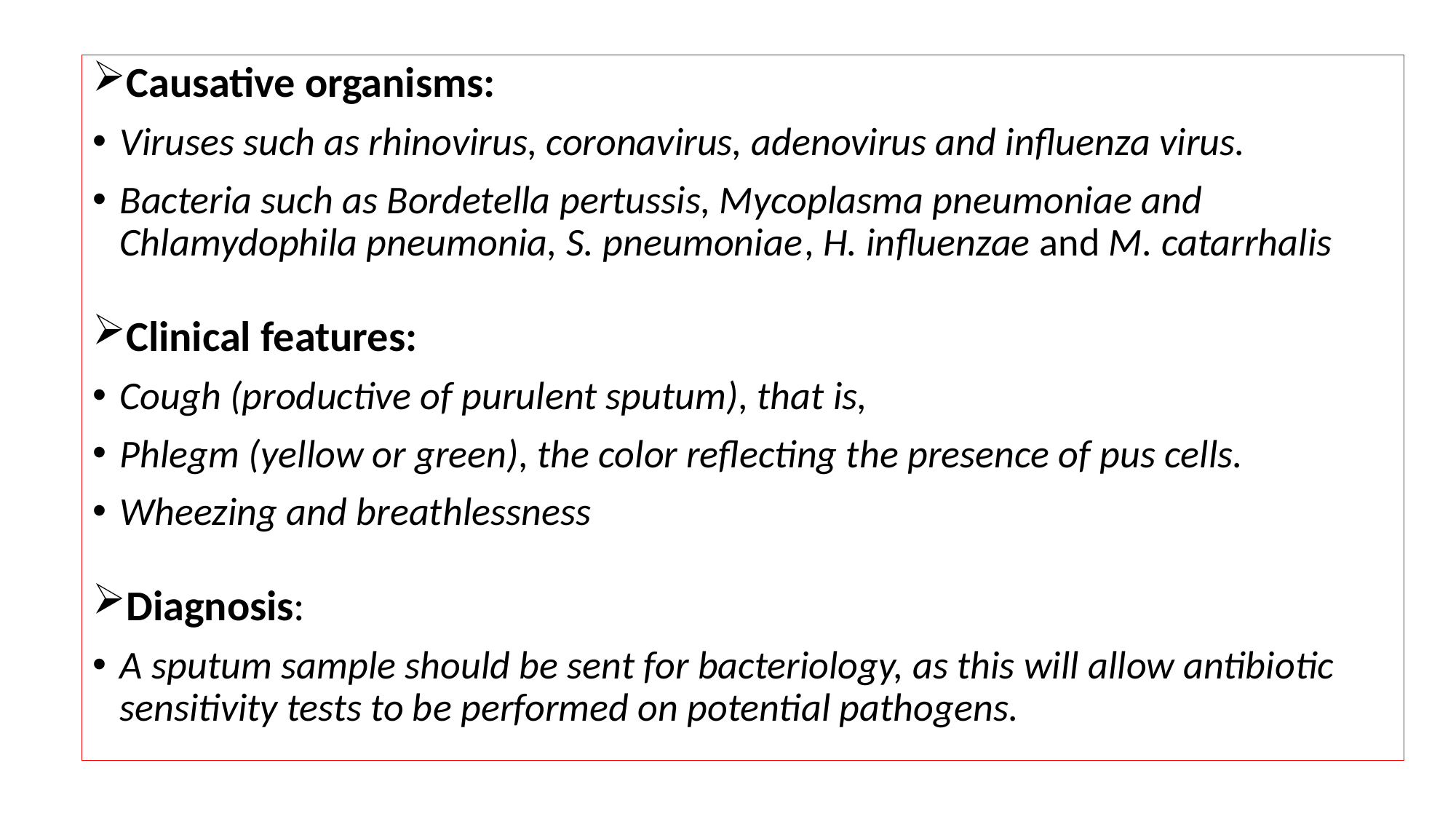

Causative organisms:
Viruses such as rhinovirus, coronavirus, adenovirus and influenza virus.
Bacteria such as Bordetella pertussis, Mycoplasma pneumoniae and Chlamydophila pneumonia, S. pneumoniae, H. influenzae and M. catarrhalis

Clinical features:
Cough (productive of purulent sputum), that is,
Phlegm (yellow or green), the color reflecting the presence of pus cells.
Wheezing and breathlessness

Diagnosis:
A sputum sample should be sent for bacteriology, as this will allow antibiotic sensitivity tests to be performed on potential pathogens.